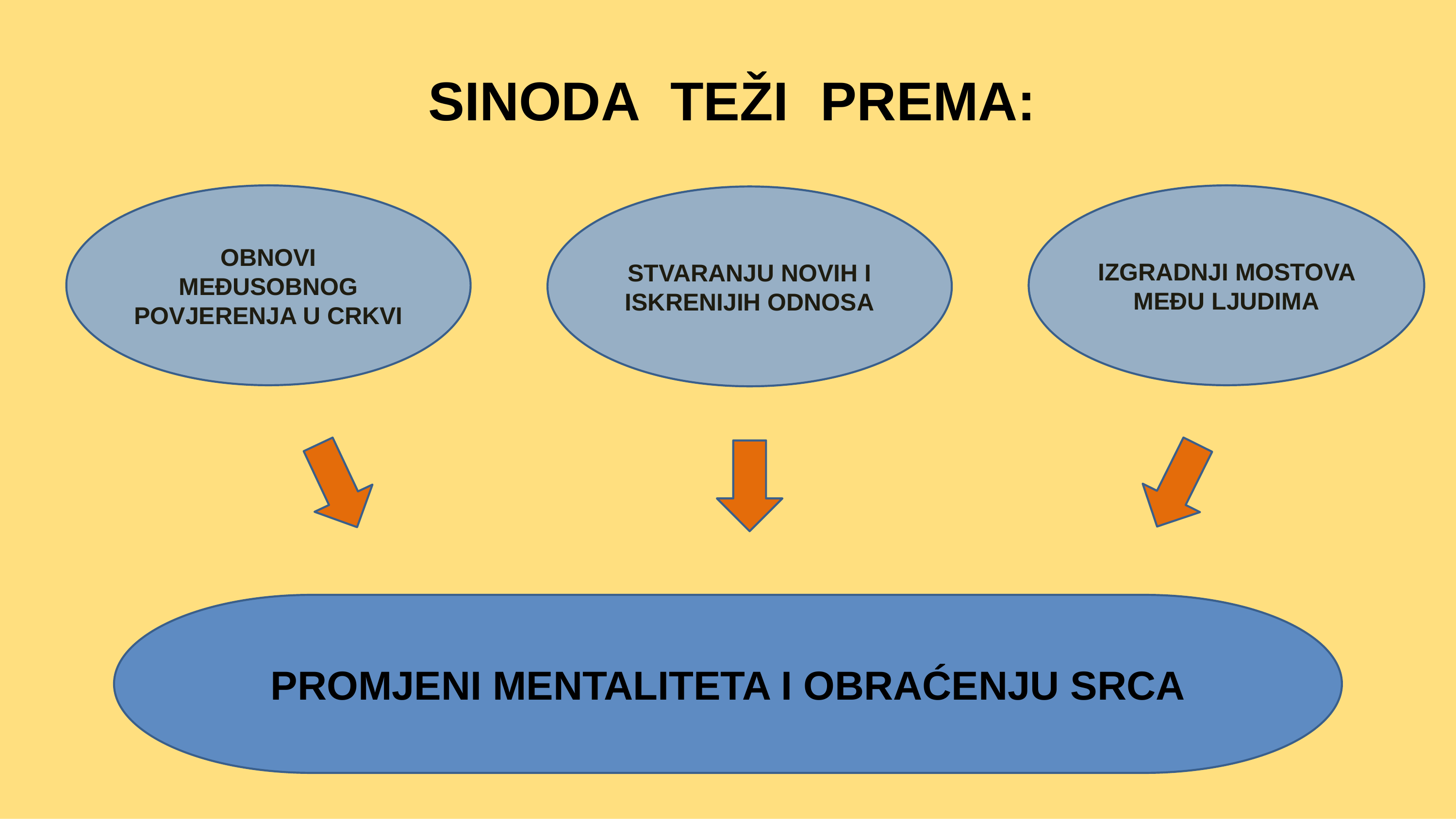

# SINODA TEŽI PREMA:
IZGRADNJI MOSTOVA MEĐU LJUDIMA
OBNOVI MEĐUSOBNOG POVJERENJA U CRKVI
STVARANJU NOVIH I ISKRENIJIH ODNOSA

PROMJENI MENTALITETA I OBRAĆENJU SRCA